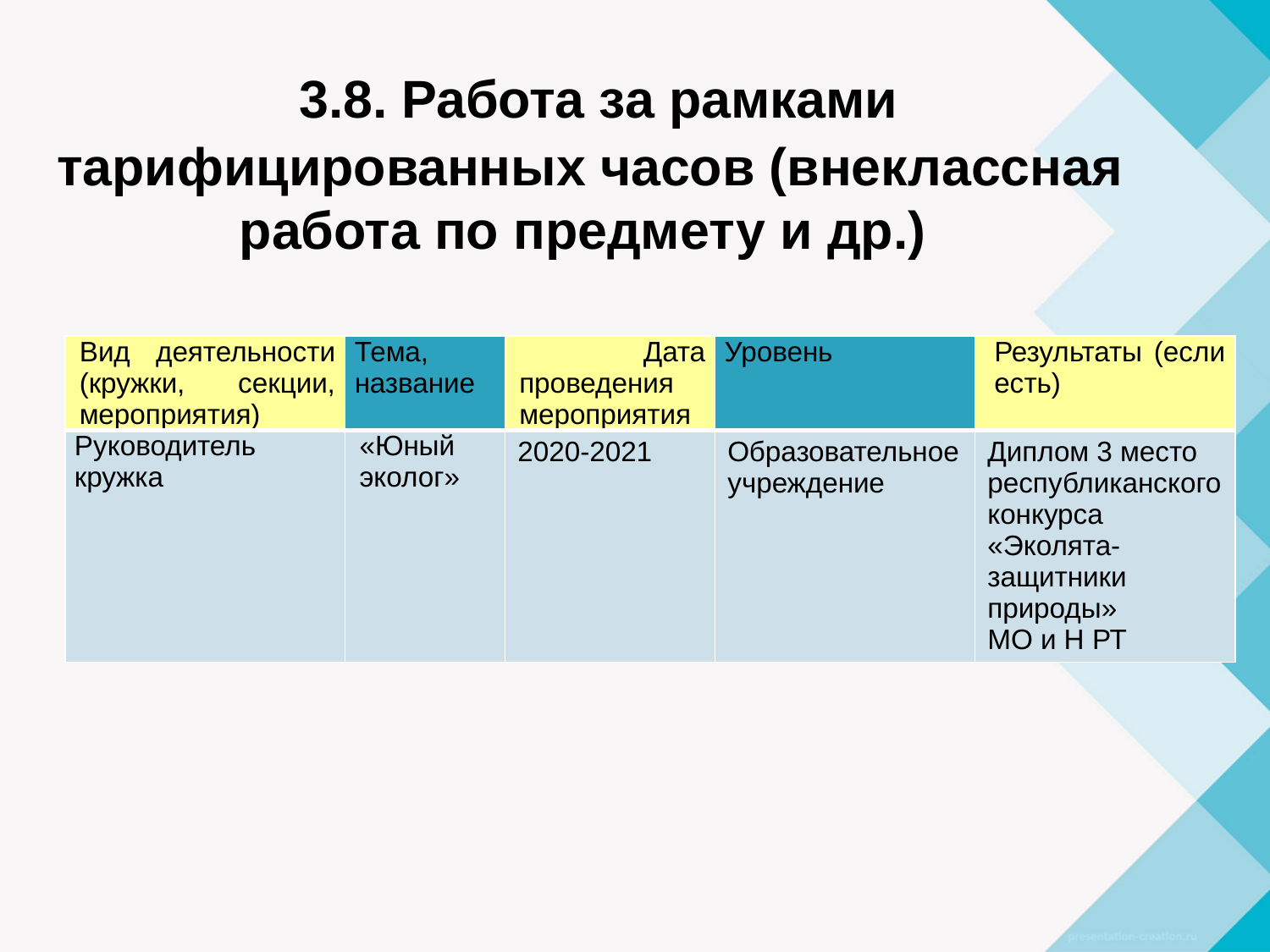

# 3.8. Работа за рамками тарифицированных часов (внеклассная работа по предмету и др.)
| Вид деятельности (кружки, секции, мероприятия) | Тема, название | Дата проведения мероприятия | Уровень | Результаты (если есть) |
| --- | --- | --- | --- | --- |
| Руководитель кружка | «Юный эколог» | 2020-2021 | Образовательное учреждение | Диплом 3 место республиканского конкурса «Эколята-защитники природы» МО и Н РТ |